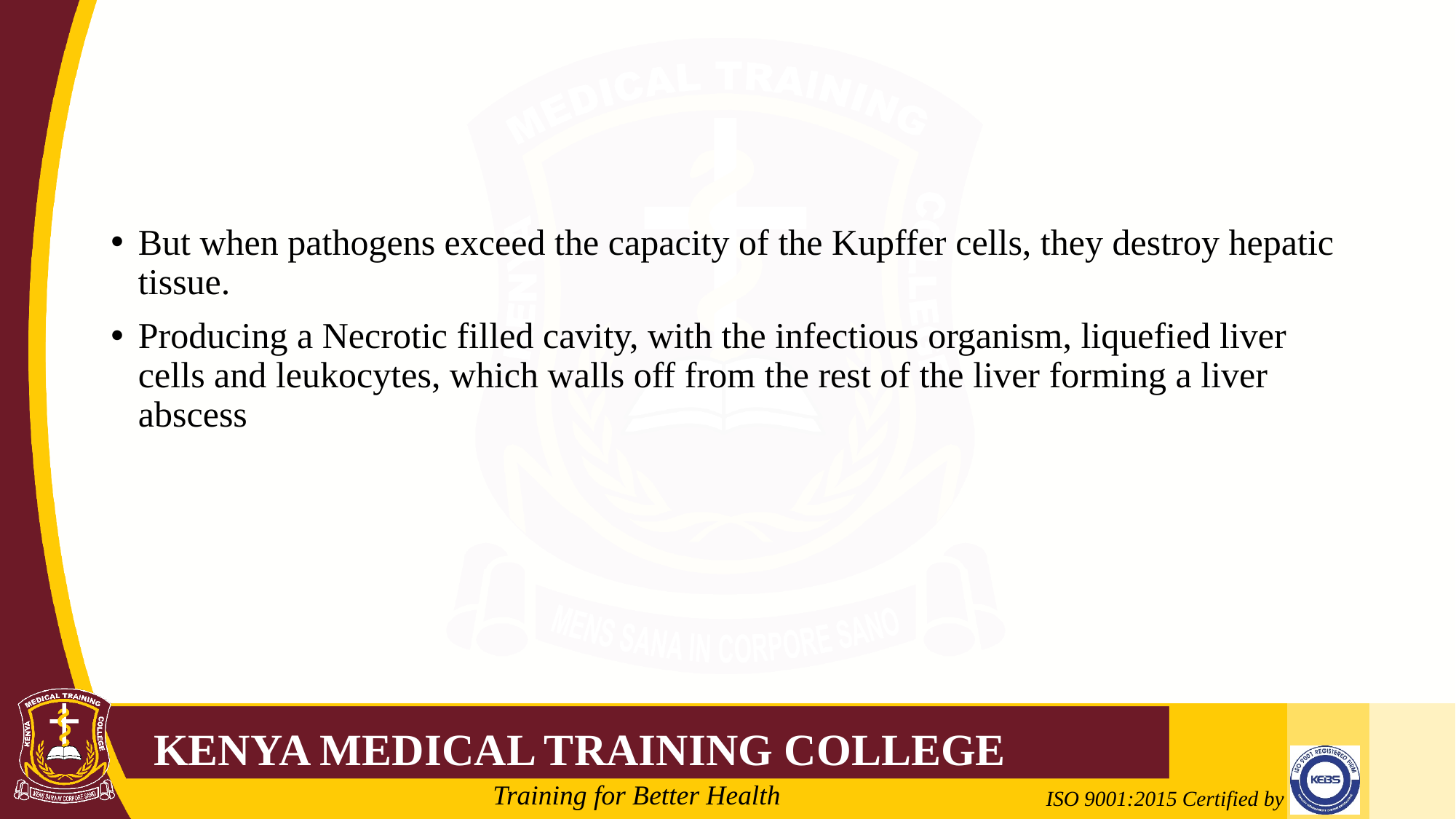

#
But when pathogens exceed the capacity of the Kupffer cells, they destroy hepatic tissue.
Producing a Necrotic filled cavity, with the infectious organism, liquefied liver cells and leukocytes, which walls off from the rest of the liver forming a liver abscess